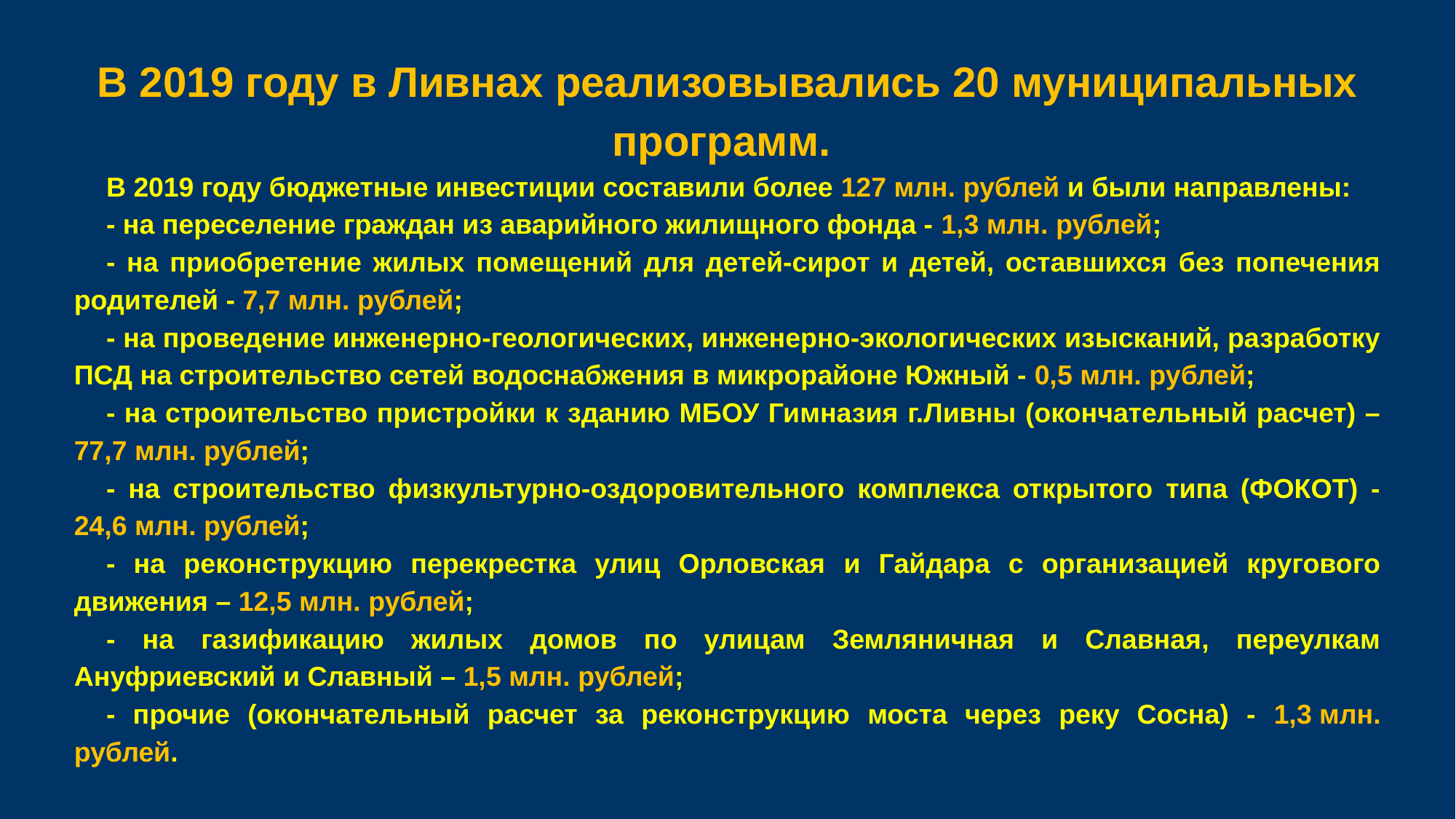

В 2019 году в Ливнах реализовывались 20 муниципальных программ.
В 2019 году бюджетные инвестиции составили более 127 млн. рублей и были направлены:
- на переселение граждан из аварийного жилищного фонда - 1,3 млн. рублей;
- на приобретение жилых помещений для детей-сирот и детей, оставшихся без попечения родителей - 7,7 млн. рублей;
- на проведение инженерно-геологических, инженерно-экологических изысканий, разработку ПСД на строительство сетей водоснабжения в микрорайоне Южный - 0,5 млн. рублей;
- на строительство пристройки к зданию МБОУ Гимназия г.Ливны (окончательный расчет) – 77,7 млн. рублей;
- на строительство физкультурно-оздоровительного комплекса открытого типа (ФОКОТ) - 24,6 млн. рублей;
- на реконструкцию перекрестка улиц Орловская и Гайдара с организацией кругового движения – 12,5 млн. рублей;
- на газификацию жилых домов по улицам Земляничная и Славная, переулкам Ануфриевский и Славный – 1,5 млн. рублей;
- прочие (окончательный расчет за реконструкцию моста через реку Сосна) - 1,3 млн. рублей.